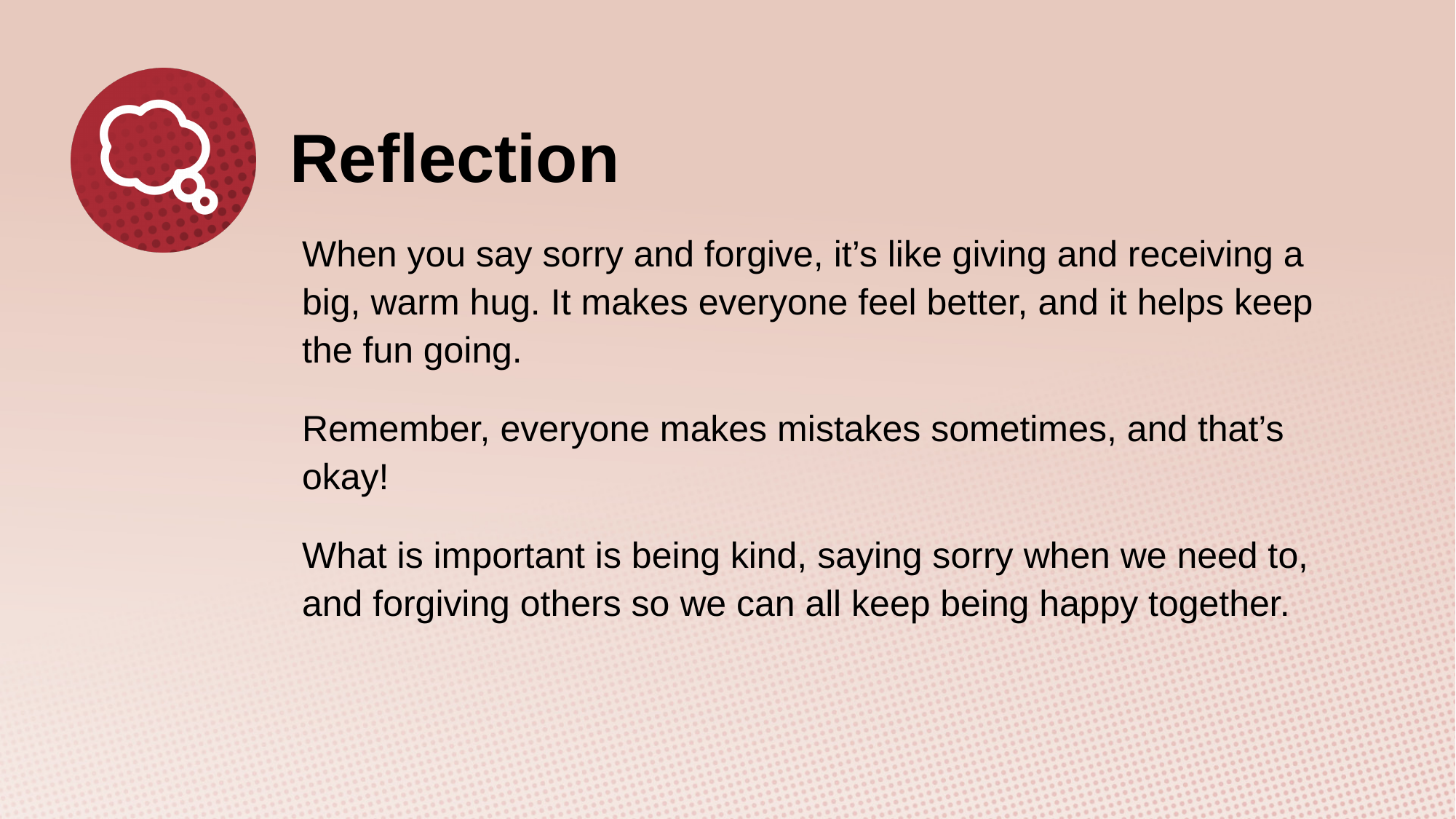

When you say sorry and forgive, it’s like giving and receiving a big, warm hug. It makes everyone feel better, and it helps keep the fun going.
Remember, everyone makes mistakes sometimes, and that’s okay!
What is important is being kind, saying sorry when we need to, and forgiving others so we can all keep being happy together.